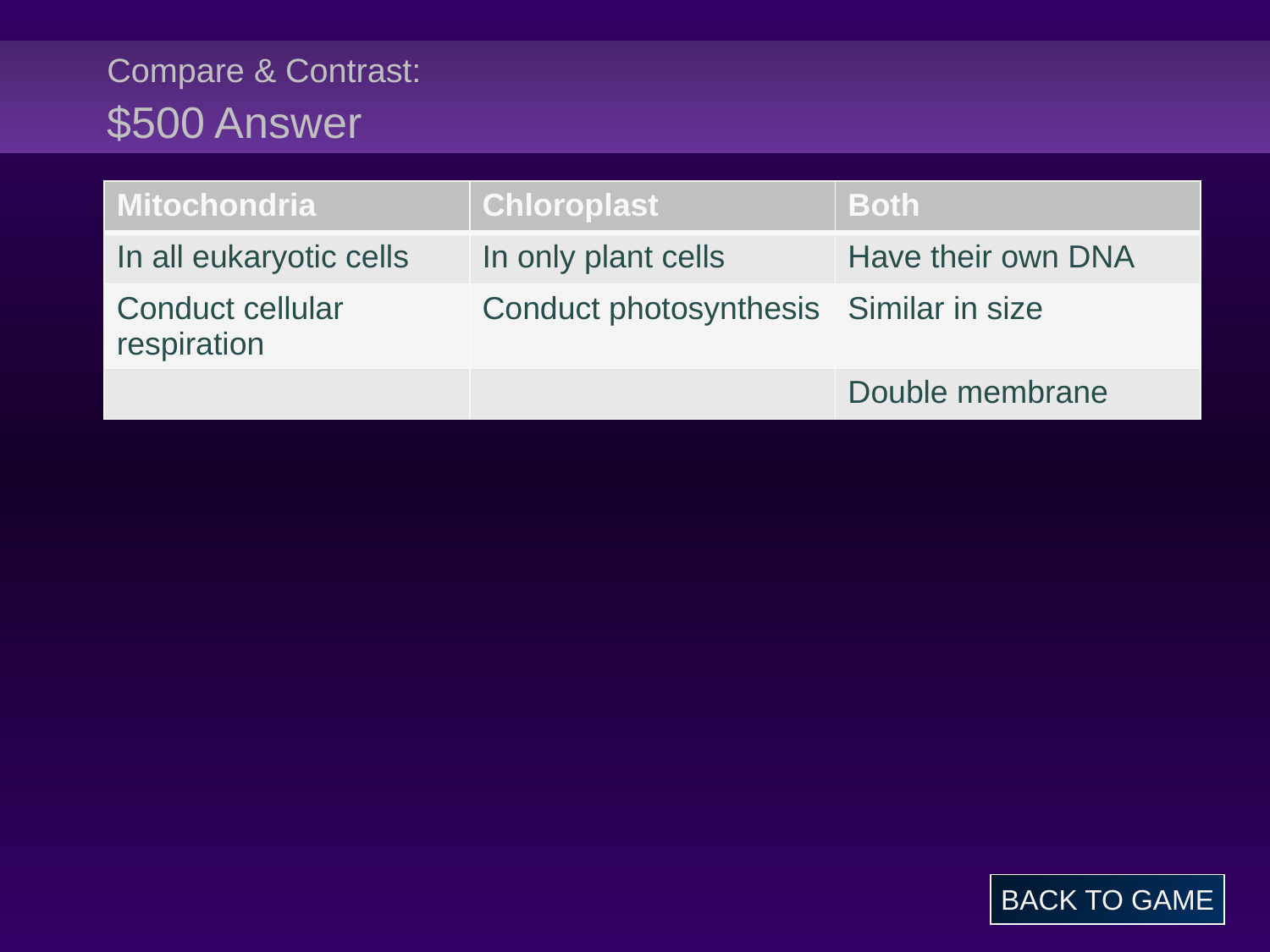

# Compare & Contrast: $500 Answer
| Mitochondria | Chloroplast | Both |
| --- | --- | --- |
| In all eukaryotic cells | In only plant cells | Have their own DNA |
| Conduct cellular respiration | Conduct photosynthesis | Similar in size |
|  |  | Double membrane |
BACK TO GAME